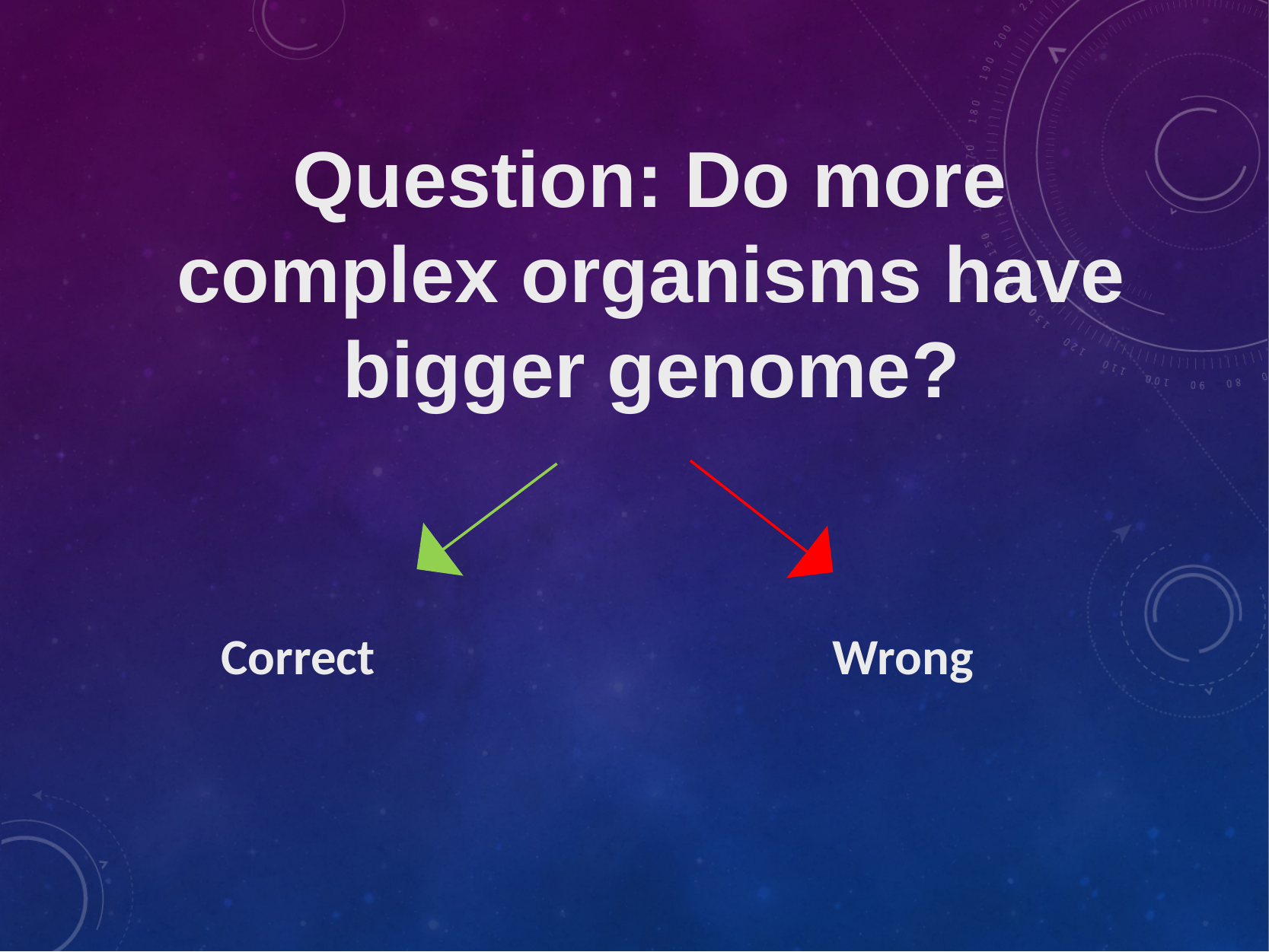

Question: Do more complex organisms have bigger genome?

Correct
Wrong